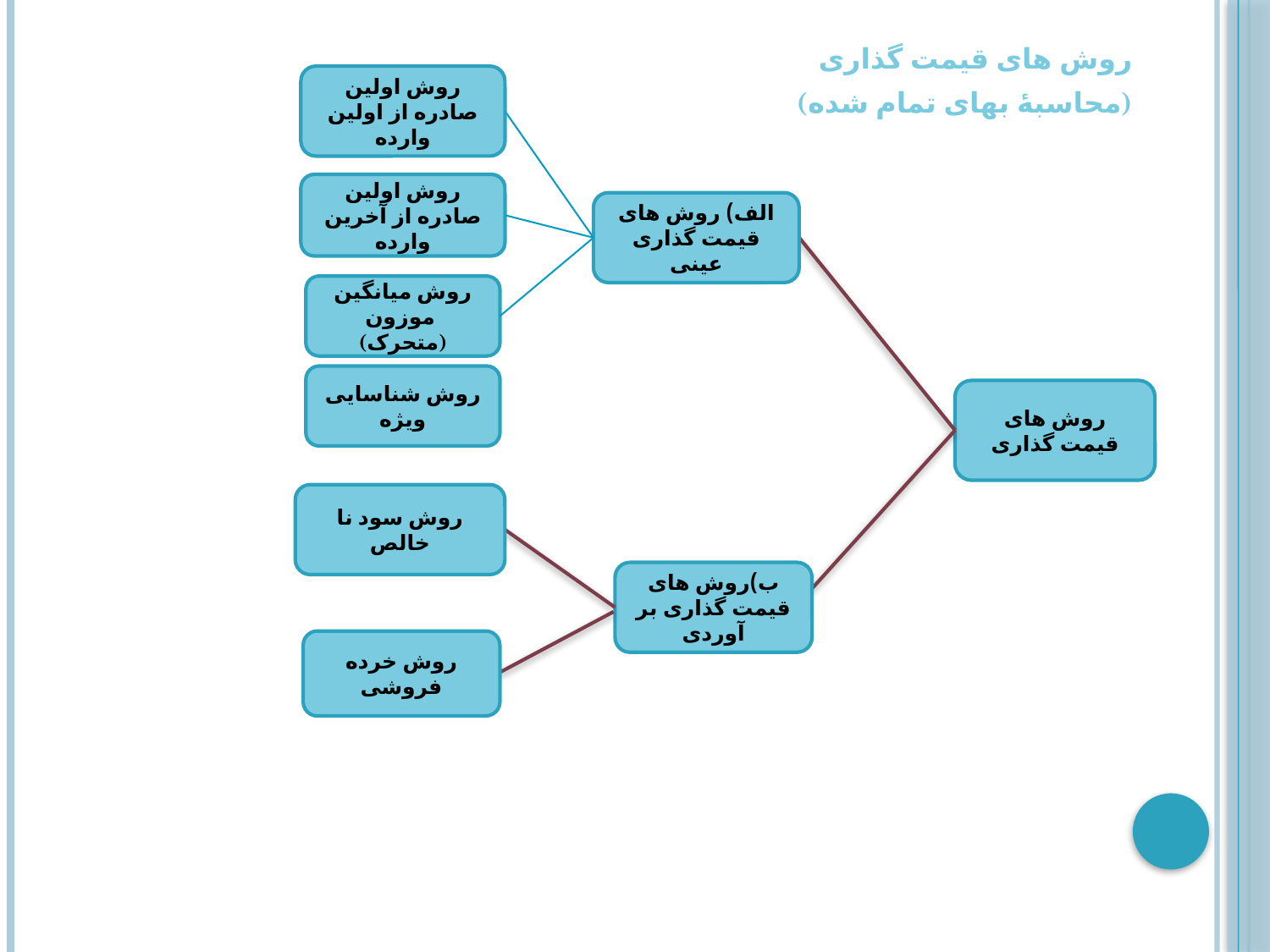

روش های قیمت گذاری
(محاسبهٔ بهای تمام شده)
روش اولین صادره از اولین وارده
روش اولین صادره از آخرین وارده
الف) روش های قیمت گذاری عینی
روش میانگین موزون
(متحرک)
روش شناسایی ویژه
روش های قیمت گذاری
روش سود نا خالص
ب)روش های قیمت گذاری بر آوردی
روش خرده فروشی